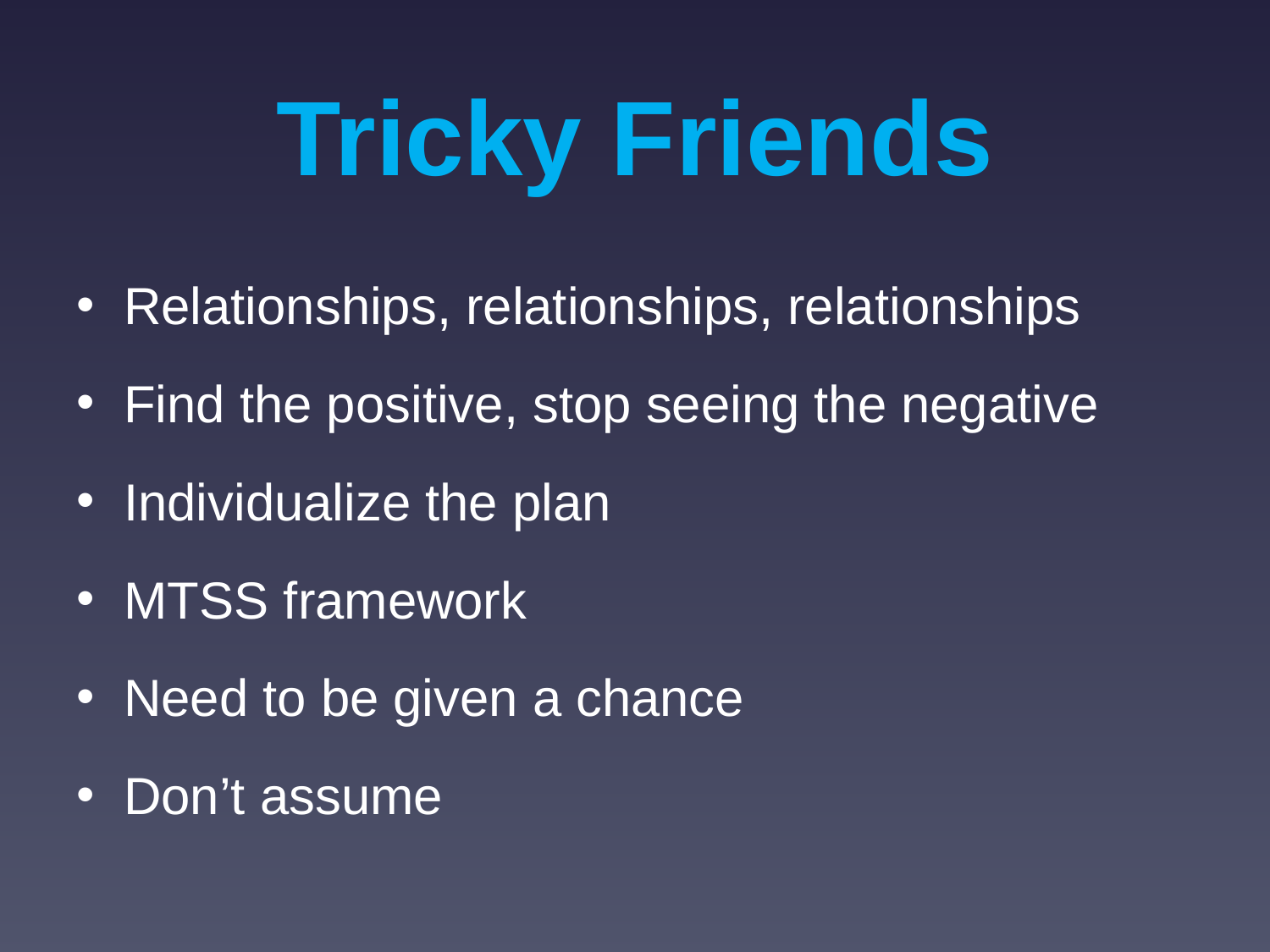

# Tricky Friends
Relationships, relationships, relationships
Find the positive, stop seeing the negative
Individualize the plan
MTSS framework
Need to be given a chance
Don’t assume